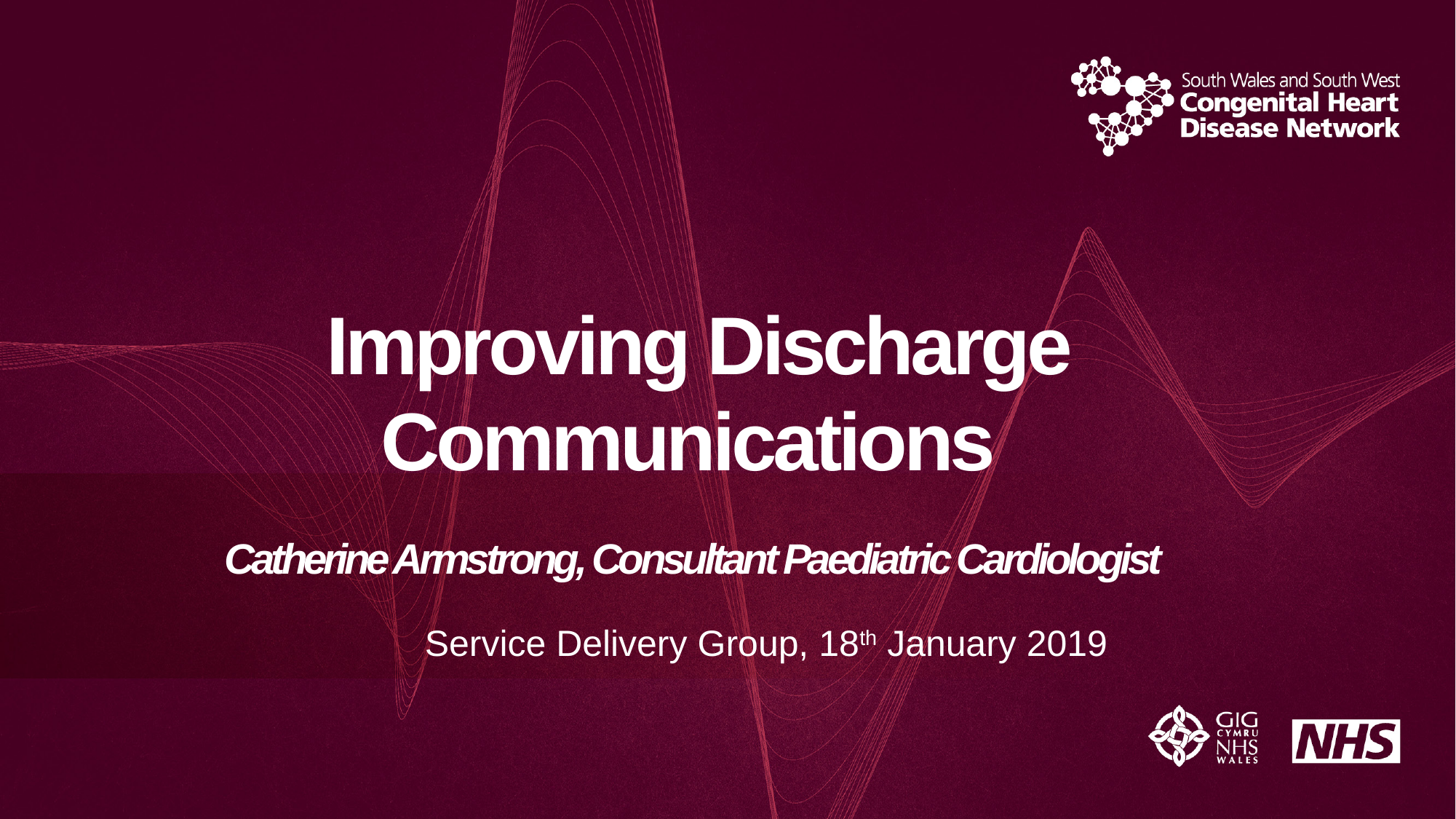

# Improving Discharge Communications Catherine Armstrong, Consultant Paediatric Cardiologist
Service Delivery Group, 18th January 2019